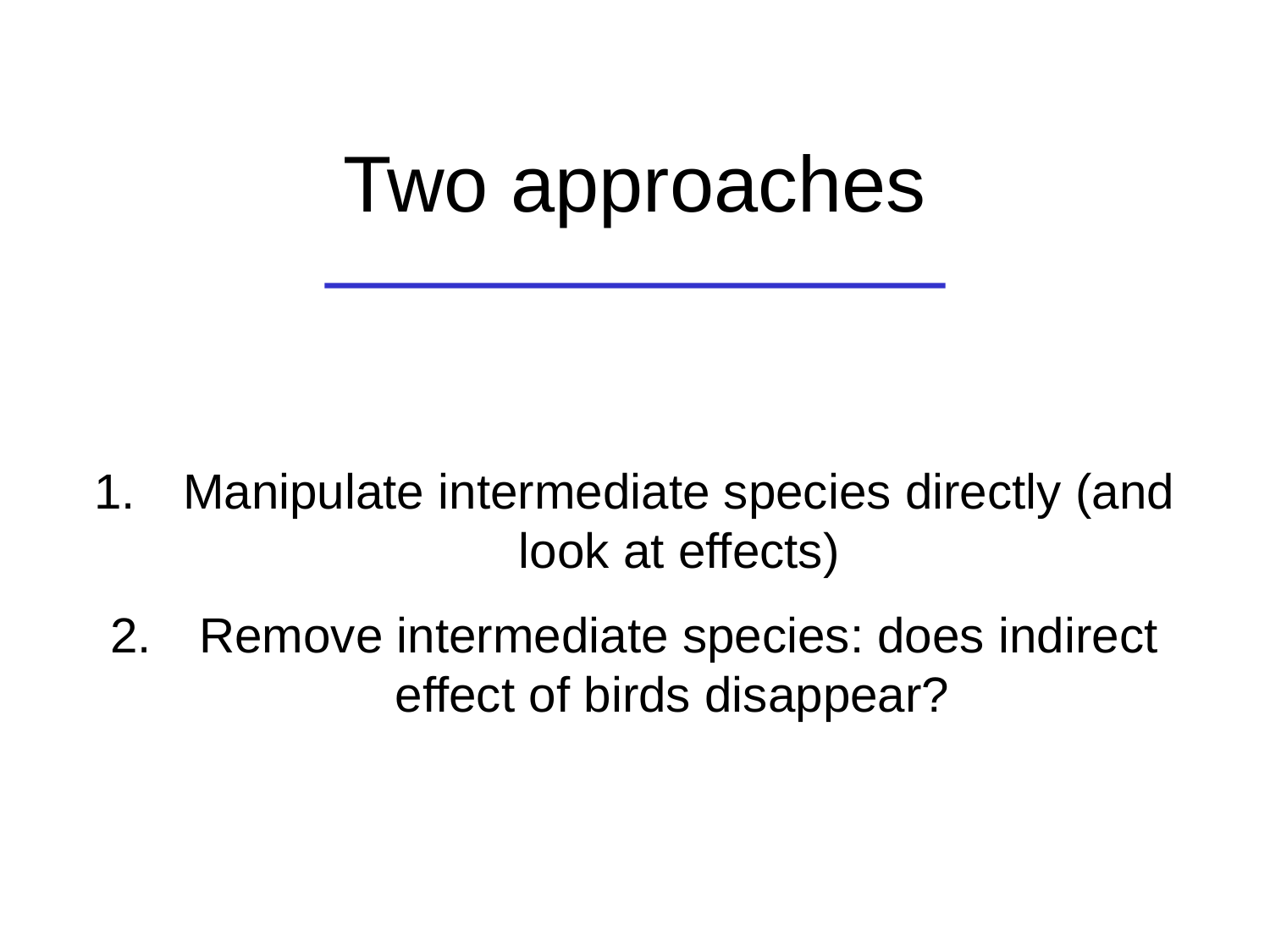

Two approaches

Manipulate intermediate species directly (and look at effects)
Remove intermediate species: does indirect effect of birds disappear?